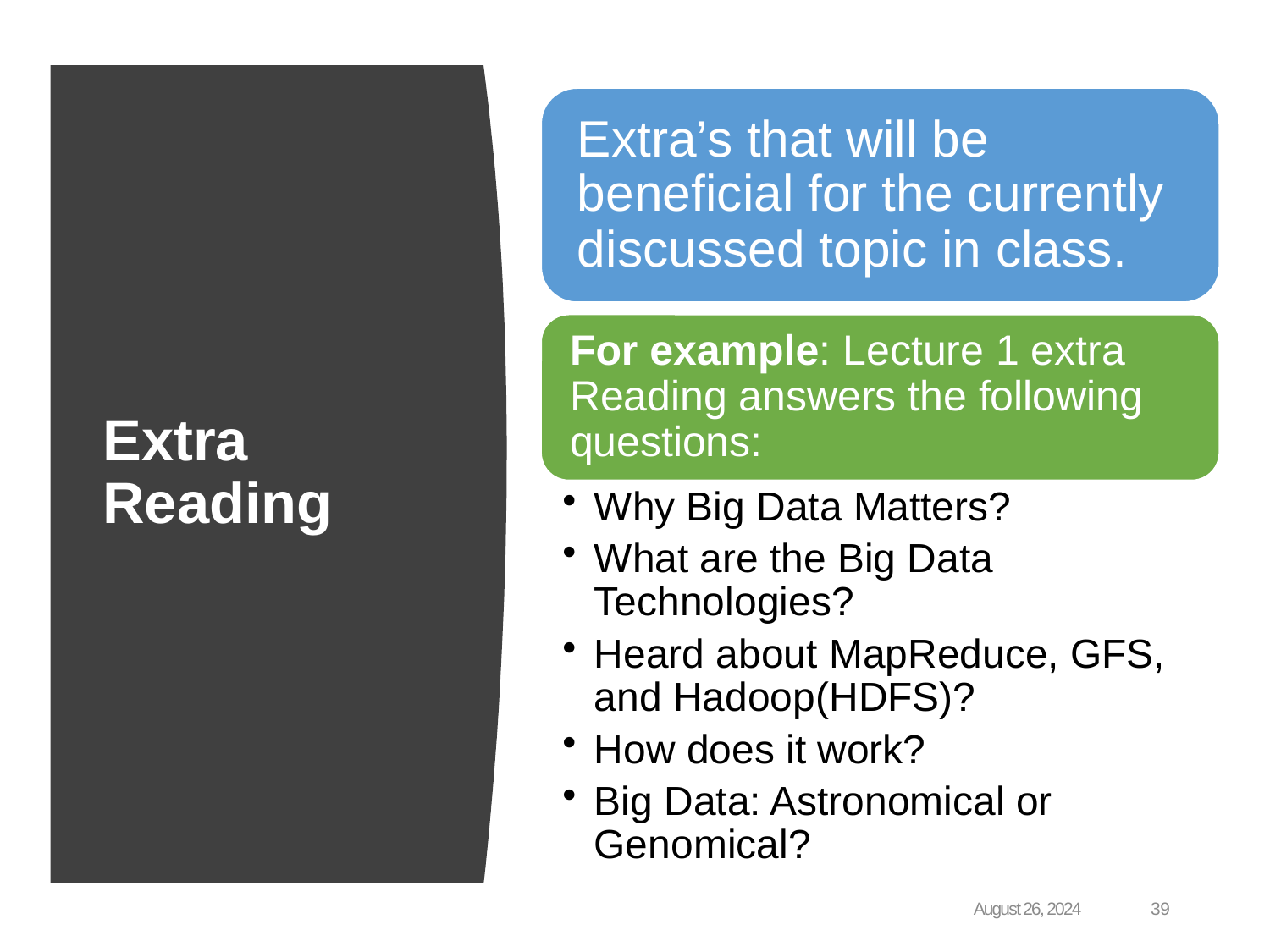

Extra’s that will be beneficial for the currently discussed topic in class.
For example: Lecture 1 extra Reading answers the following questions:
Why Big Data Matters?
What are the Big Data Technologies?
Heard about MapReduce, GFS, and Hadoop(HDFS)?
How does it work?
Big Data: Astronomical or Genomical?

# Extra Reading
August 26, 2024
39